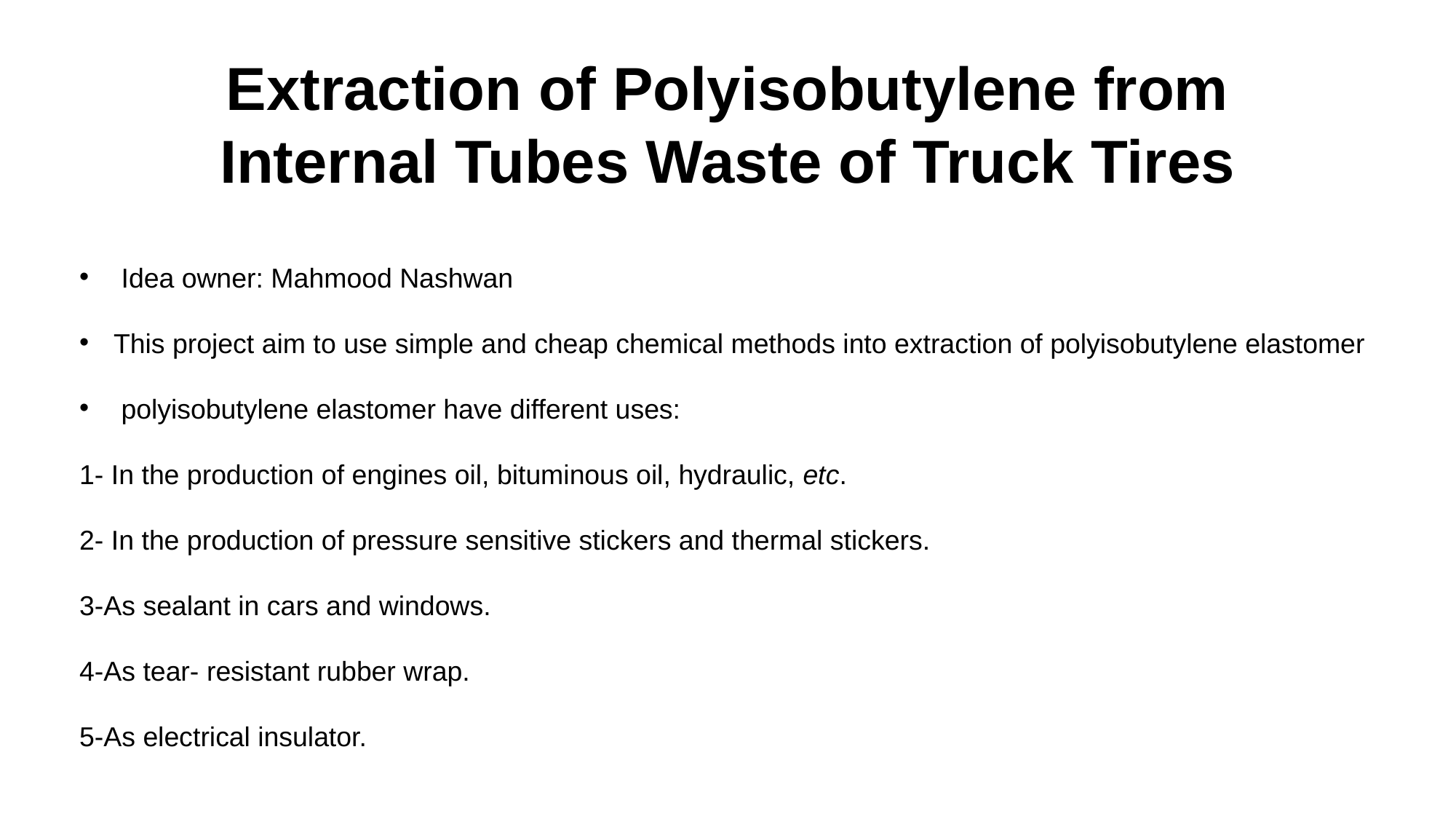

# Extraction of Polyisobutylene from Internal Tubes Waste of Truck Tires
 Idea owner: Mahmood Nashwan
This project aim to use simple and cheap chemical methods into extraction of polyisobutylene elastomer
 polyisobutylene elastomer have different uses:
1- In the production of engines oil, bituminous oil, hydraulic, etc.
2- In the production of pressure sensitive stickers and thermal stickers.
3-As sealant in cars and windows.
4-As tear- resistant rubber wrap.
5-As electrical insulator.